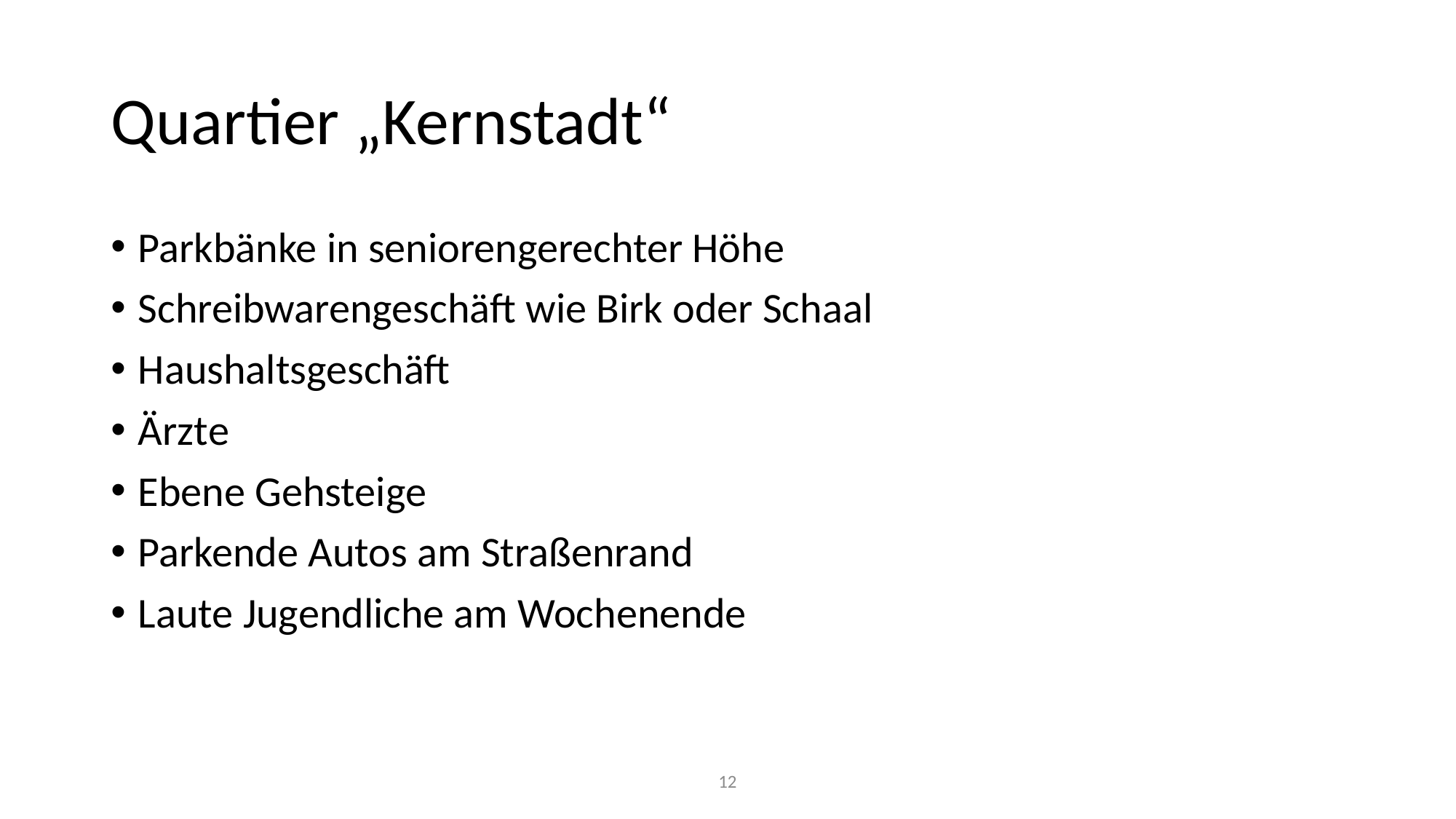

# Quartier „Kernstadt“
Parkbänke in seniorengerechter Höhe
Schreibwarengeschäft wie Birk oder Schaal
Haushaltsgeschäft
Ärzte
Ebene Gehsteige
Parkende Autos am Straßenrand
Laute Jugendliche am Wochenende
12